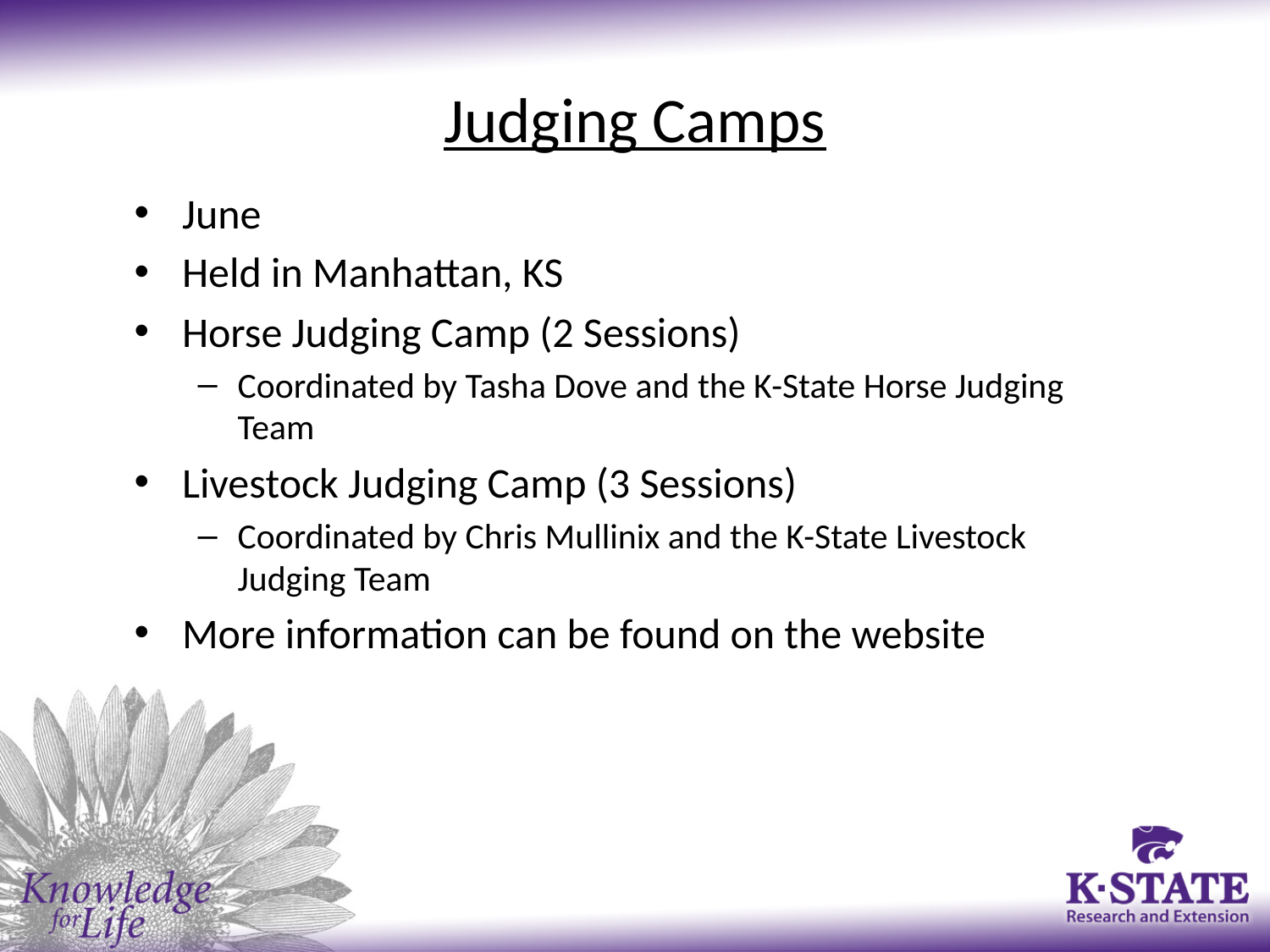

# Judging Camps
June
Held in Manhattan, KS
Horse Judging Camp (2 Sessions)
Coordinated by Tasha Dove and the K-State Horse Judging Team
Livestock Judging Camp (3 Sessions)
Coordinated by Chris Mullinix and the K-State Livestock Judging Team
More information can be found on the website